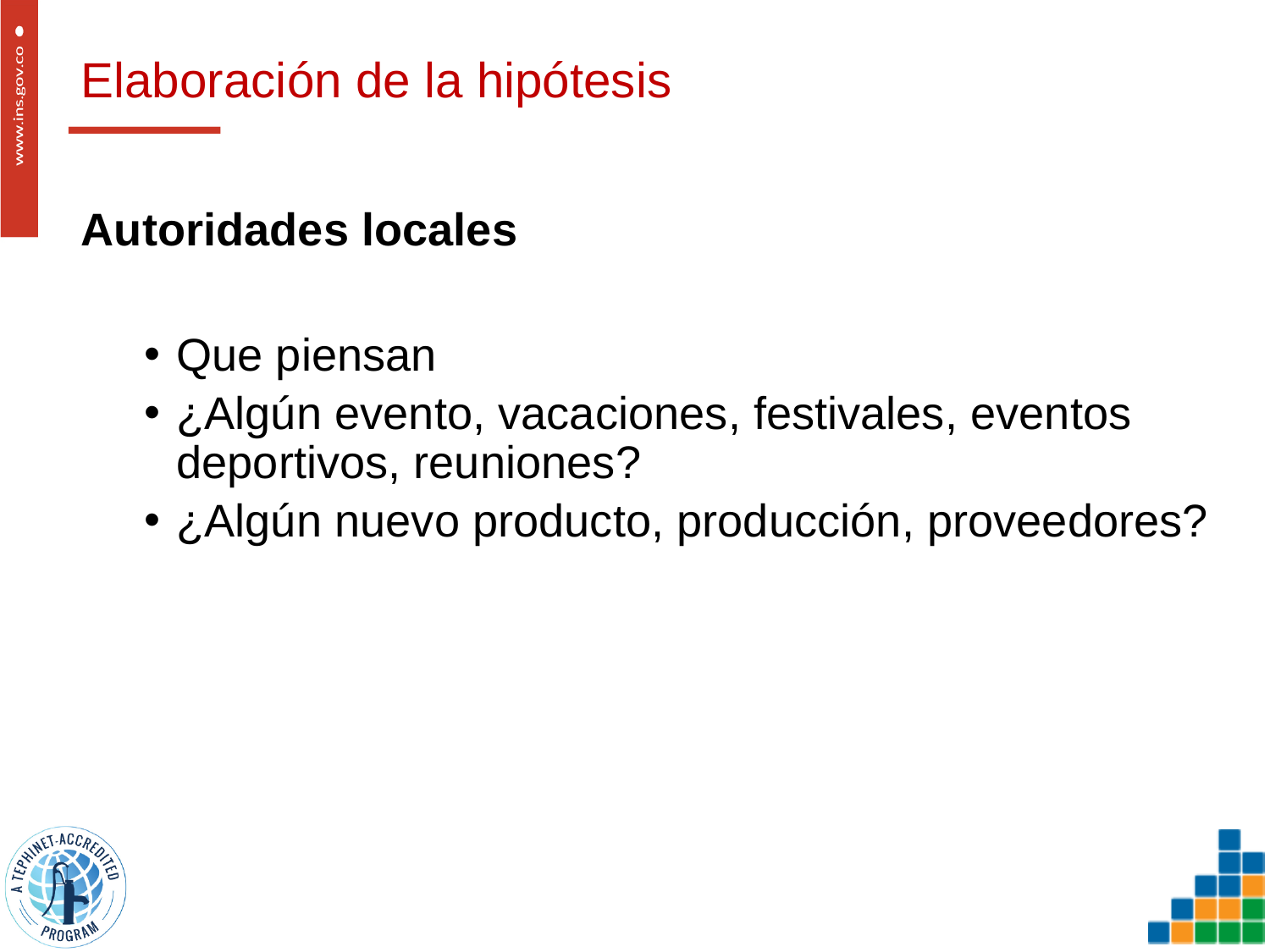

# Elaboración de la hipótesis
Autoridades locales

Que piensan
¿Algún evento, vacaciones, festivales, eventos deportivos, reuniones?
¿Algún nuevo producto, producción, proveedores?